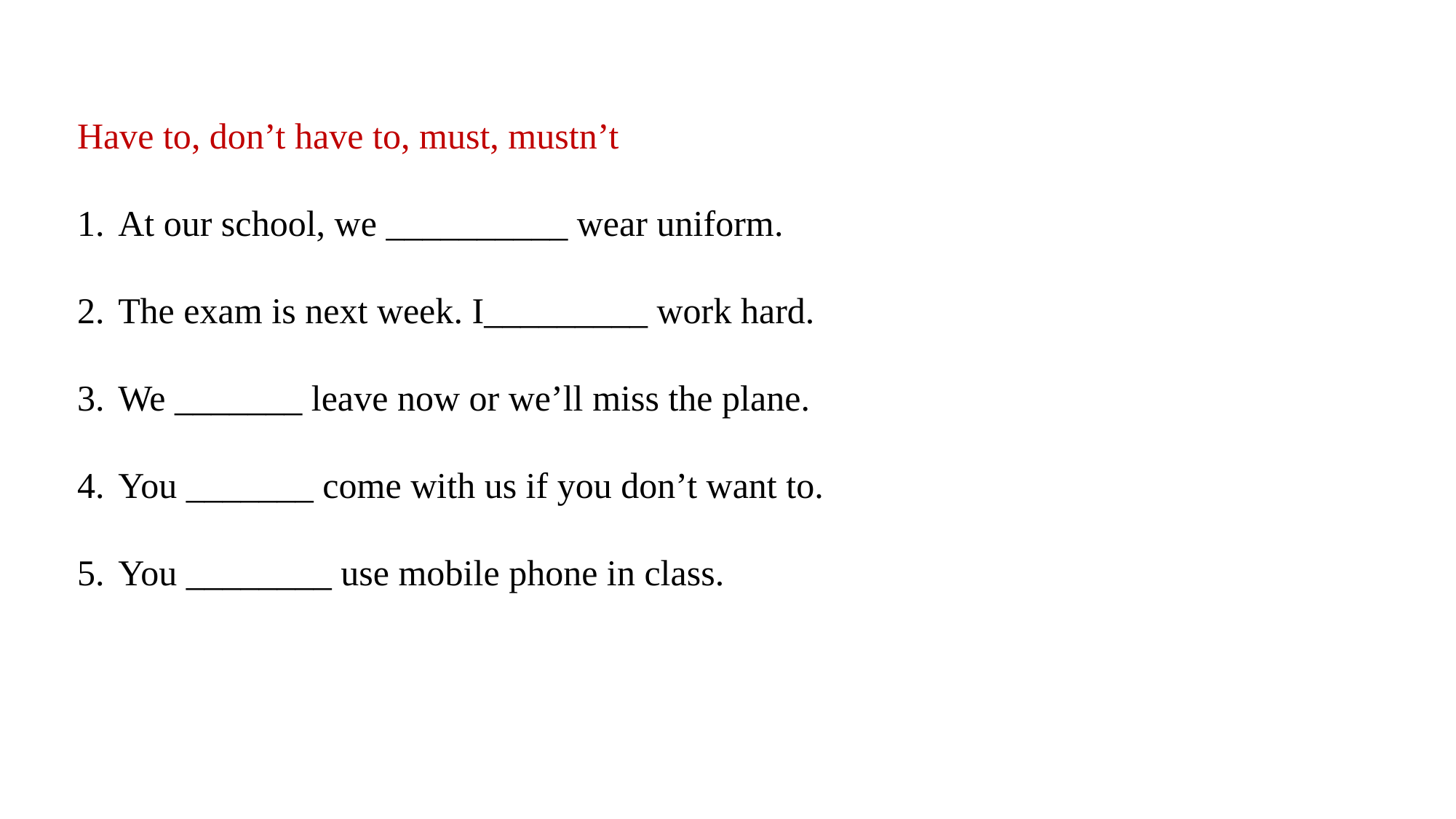

Have to, don’t have to, must, mustn’t
At our school, we __________ wear uniform.
The exam is next week. I_________ work hard.
We _______ leave now or we’ll miss the plane.
You _______ come with us if you don’t want to.
You ________ use mobile phone in class.